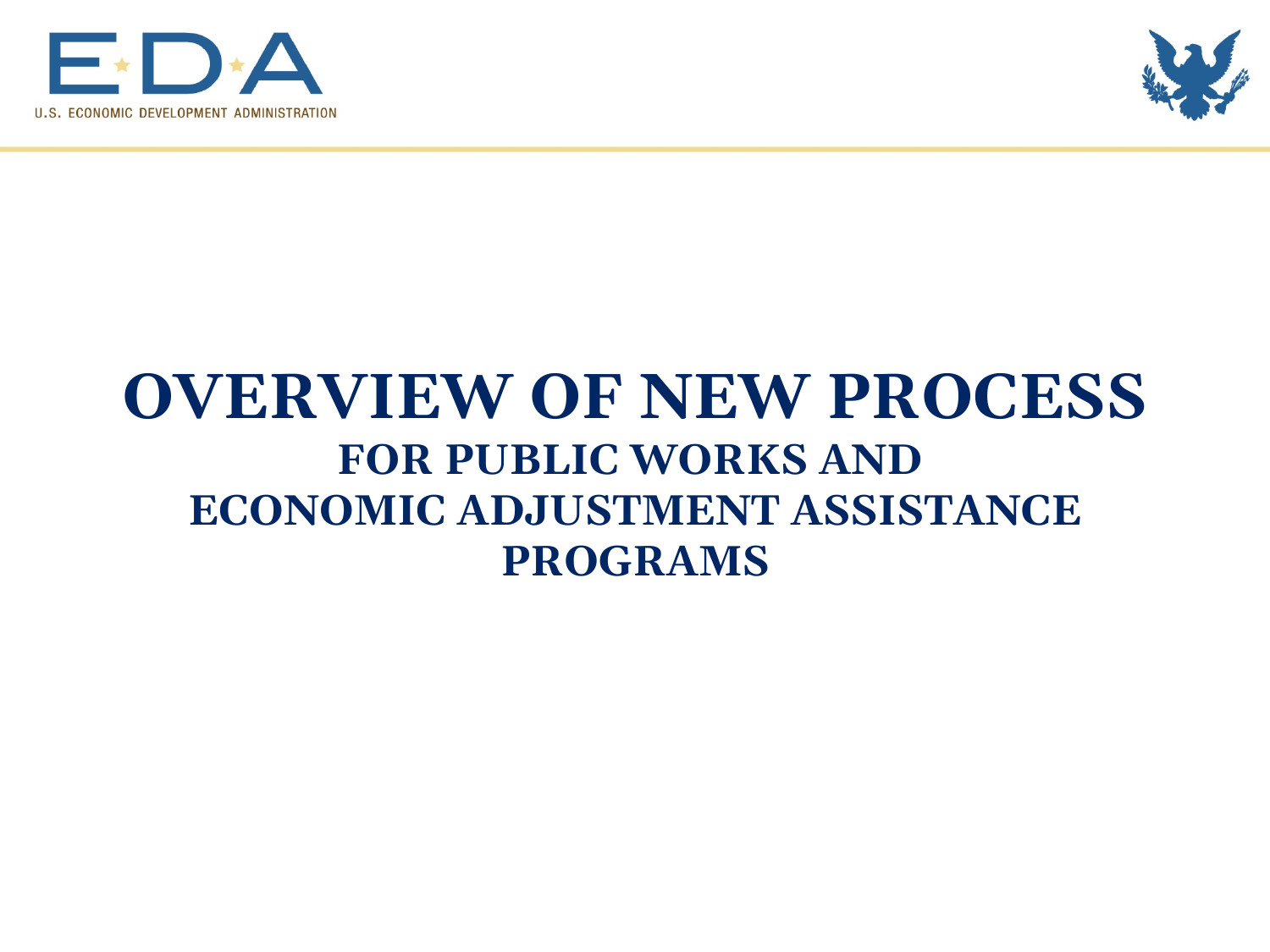

# Overview of new Process For Public WORKS and ECONOMIC ADJUSTMENT ASSISTANCE PROGRAMS